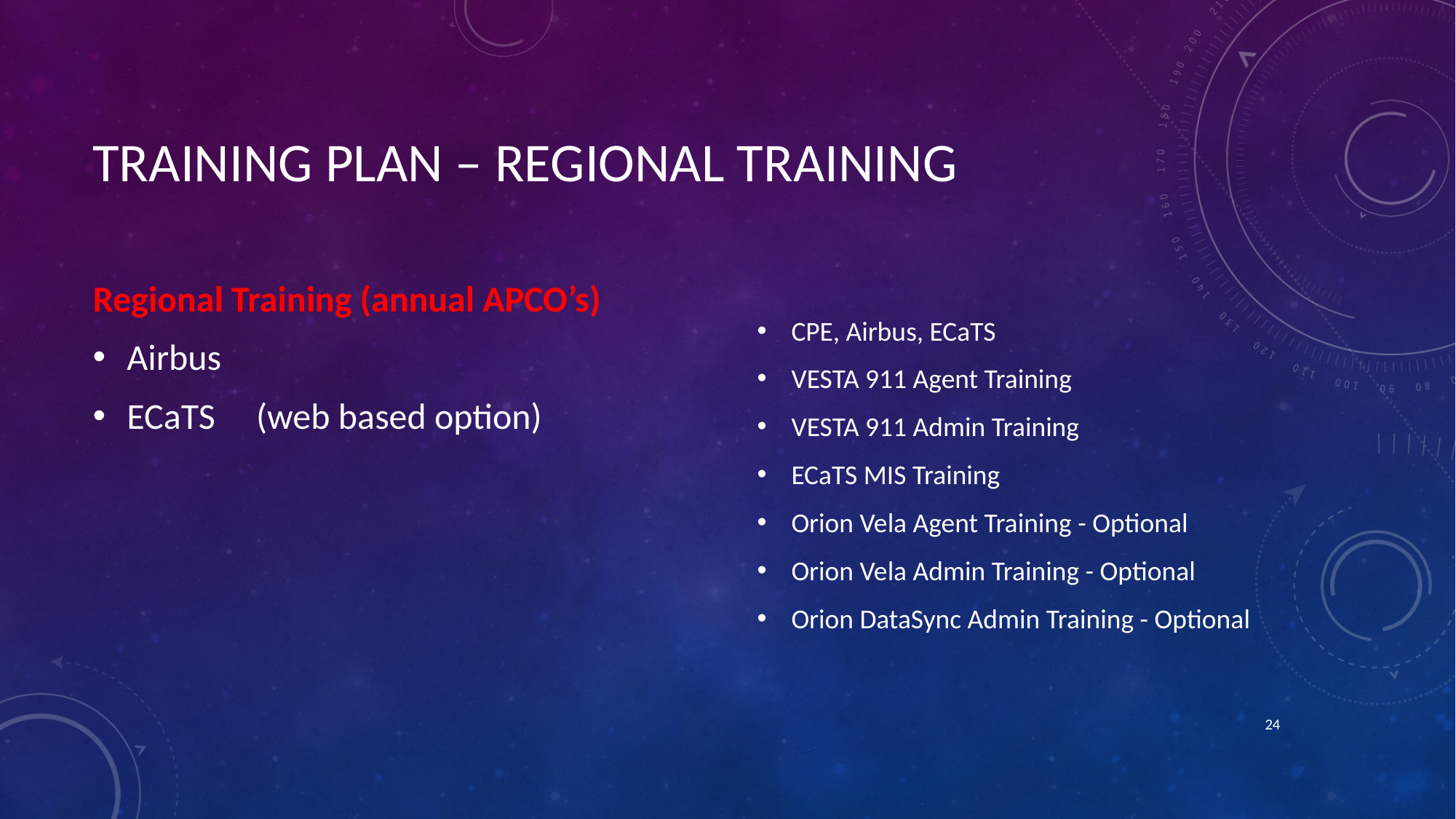

# Training plan – regional training
Regional Training (annual APCO’s)
Airbus
ECaTS     (web based option)

CPE, Airbus, ECaTS
VESTA 911 Agent Training
VESTA 911 Admin Training
ECaTS MIS Training
Orion Vela Agent Training - Optional
Orion Vela Admin Training - Optional
Orion DataSync Admin Training - Optional
24